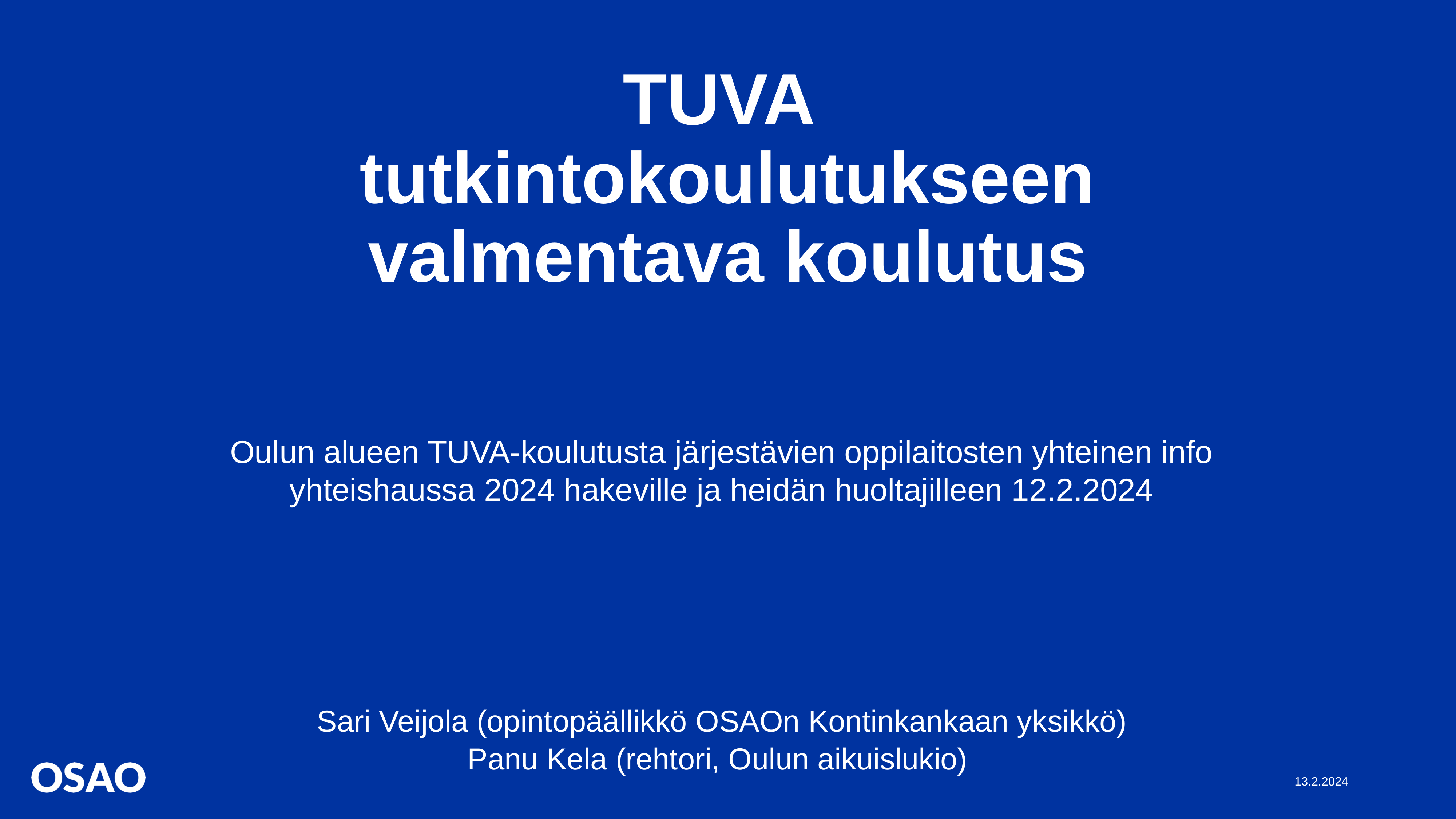

# TUVA tutkintokoulutukseen valmentava koulutus
Oulun alueen TUVA-koulutusta järjestävien oppilaitosten yhteinen info yhteishaussa 2024 hakeville ja heidän huoltajilleen 12.2.2024

Sari Veijola (opintopäällikkö OSAOn Kontinkankaan yksikkö)
Panu Kela (rehtori, Oulun aikuislukio)
13.2.2024